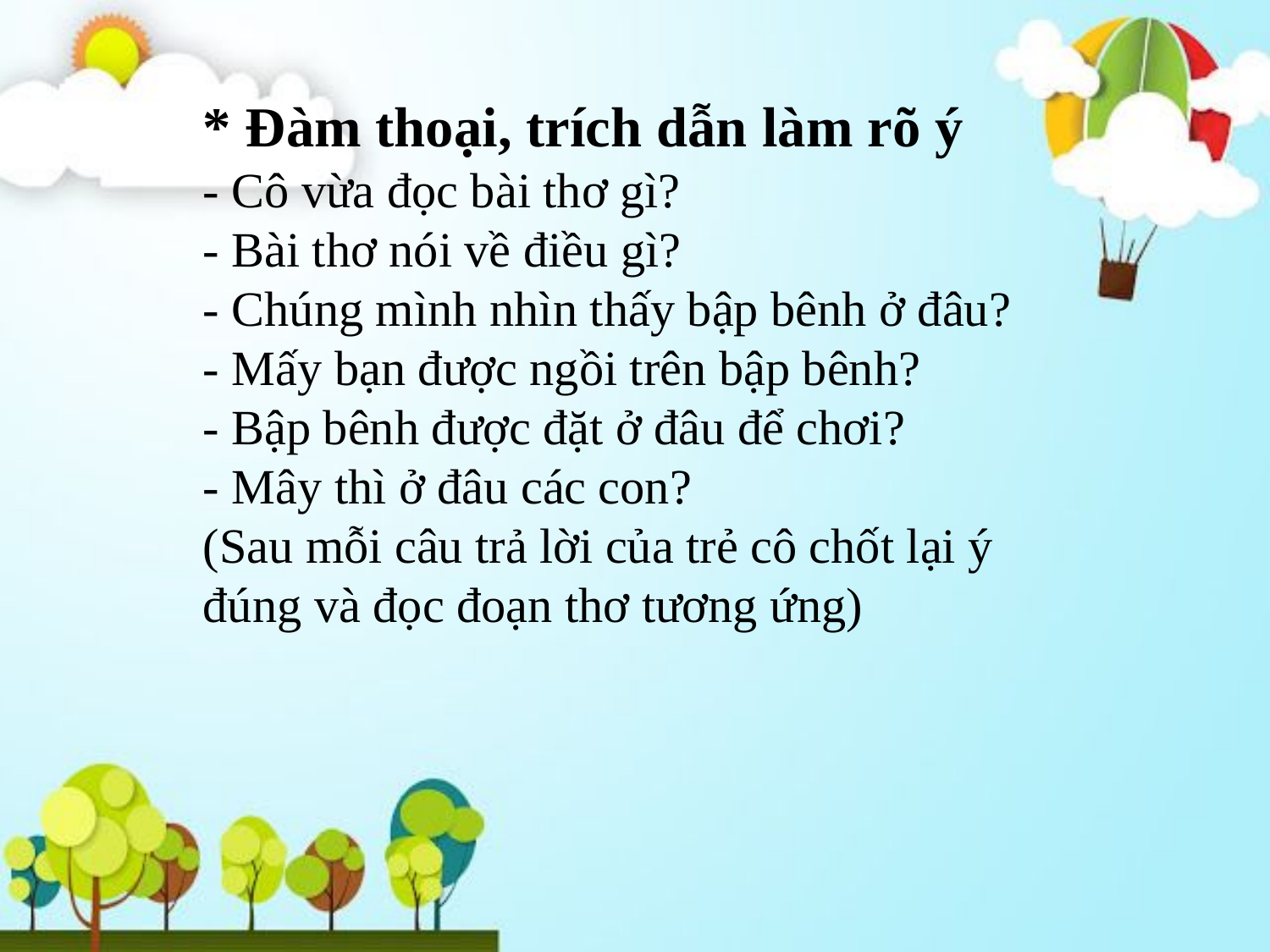

* Đàm thoại, trích dẫn làm rõ ý
- Cô vừa đọc bài thơ gì?
- Bài thơ nói về điều gì?
- Chúng mình nhìn thấy bập bênh ở đâu?
- Mấy bạn được ngồi trên bập bênh?
- Bập bênh được đặt ở đâu để chơi?
- Mây thì ở đâu các con?
(Sau mỗi câu trả lời của trẻ cô chốt lại ý đúng và đọc đoạn thơ tương ứng)